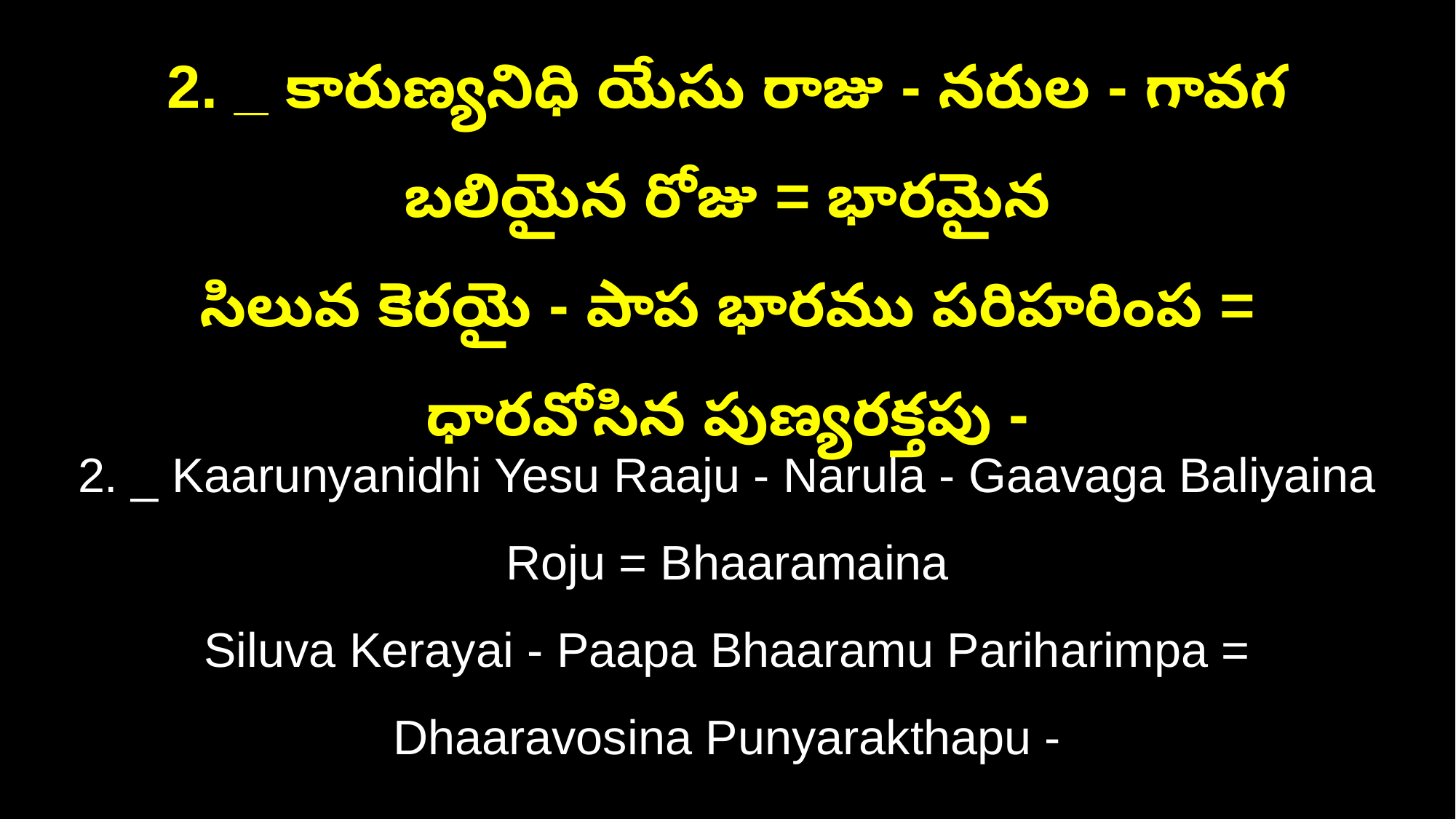

2. _ కారుణ్యనిధి యేసు రాజు - నరుల - గావగ బలియైన రోజు = భారమైన
సిలువ కెరయై - పాప భారము పరిహరింప = ధారవోసిన పుణ్యరక్తపు -
2. _ Kaarunyanidhi Yesu Raaju - Narula - Gaavaga Baliyaina Roju = Bhaaramaina
Siluva Kerayai - Paapa Bhaaramu Pariharimpa = Dhaaravosina Punyarakthapu -